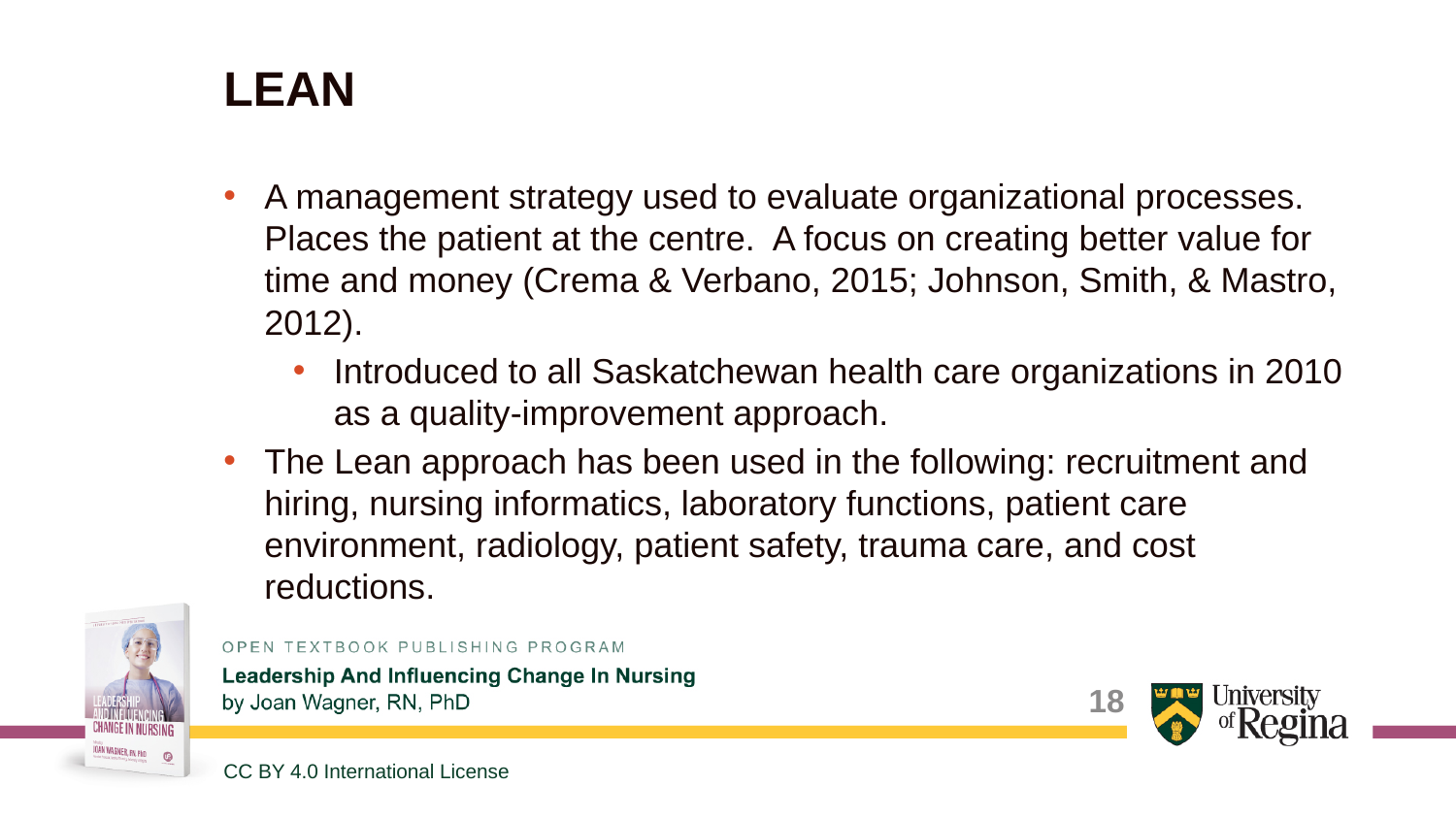

# LEAN
A management strategy used to evaluate organizational processes.  Places the patient at the centre.  A focus on creating better value for time and money (Crema & Verbano, 2015; Johnson, Smith, & Mastro, 2012).
Introduced to all Saskatchewan health care organizations in 2010 as a quality-improvement approach.
The Lean approach has been used in the following: recruitment and hiring, nursing informatics, laboratory functions, patient care environment, radiology, patient safety, trauma care, and cost reductions.

18
CC BY 4.0 International License